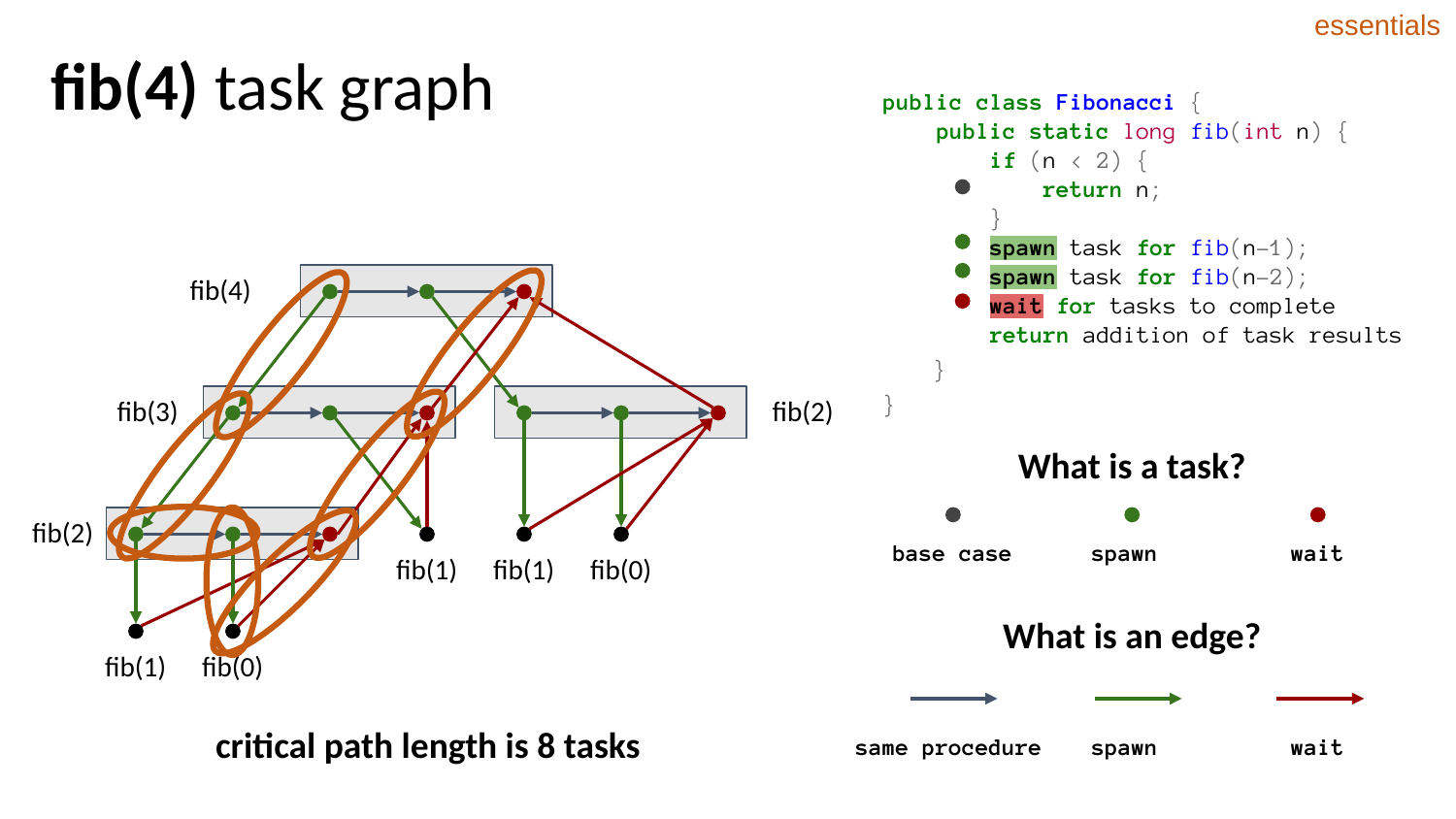

# fib(4) task graph
essentials
public class Fibonacci {
    public static long fib(int n) {
        if (n < 2) {
            return n;
        }
        spawn task for fib(n-1);
        spawn task for fib(n-2);
        wait for tasks to complete
        return addition of task results
   }
}

fib(4)

fib(3)
fib(2)

What is a task?

fib(2)

base case
spawn
wait

fib(1)
fib(1)
fib(0)

What is an edge?

fib(1)
fib(0)
critical path length is 8 tasks
same procedure
spawn
wait